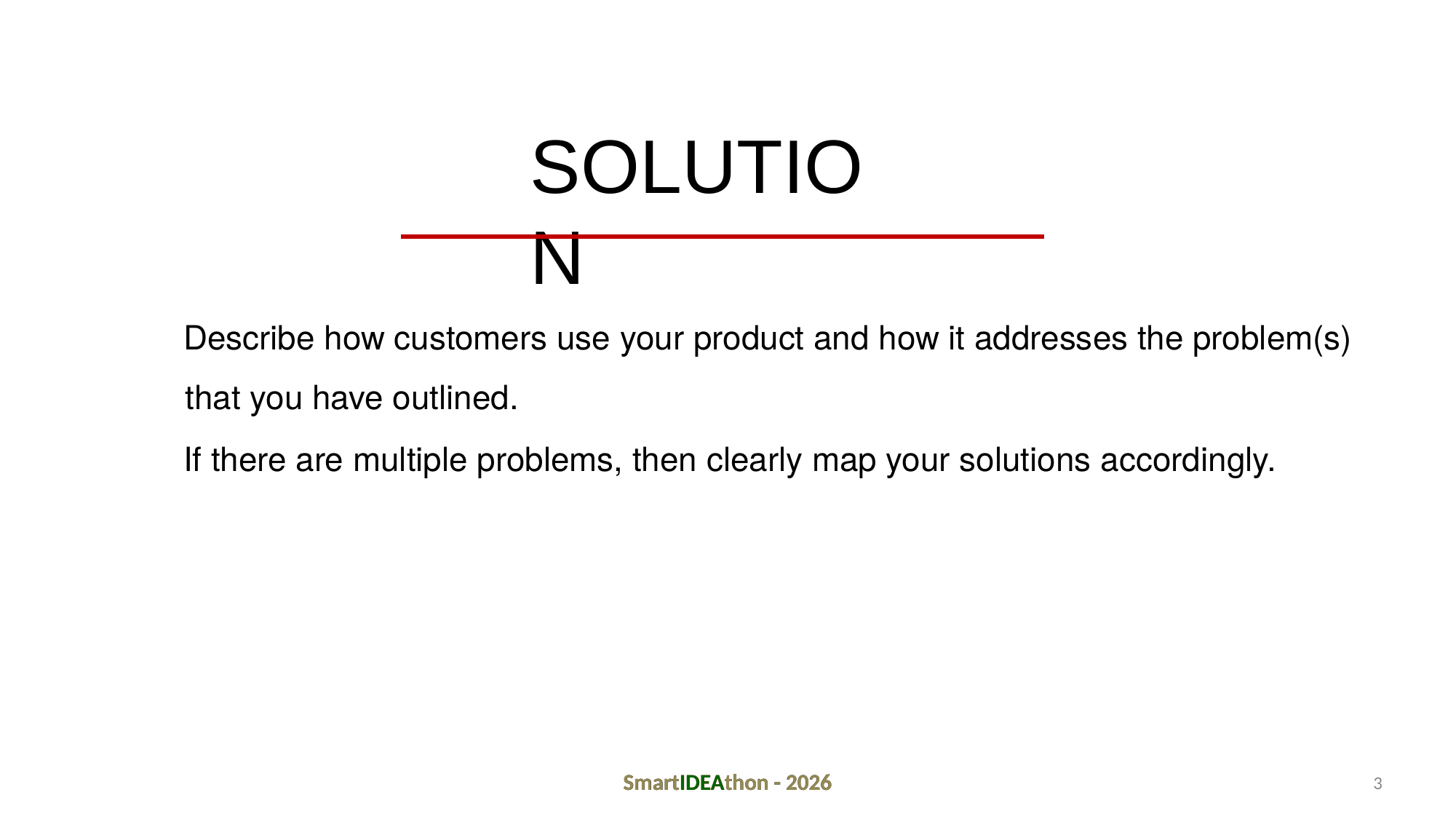

SOLUTION

Describe how customers use your product and how it addresses the problem(s) that you have outlined.
If there are multiple problems, then clearly map your solutions accordingly.
SmartIDEAthon - 2026
SmartIDEAthon - 2026
3